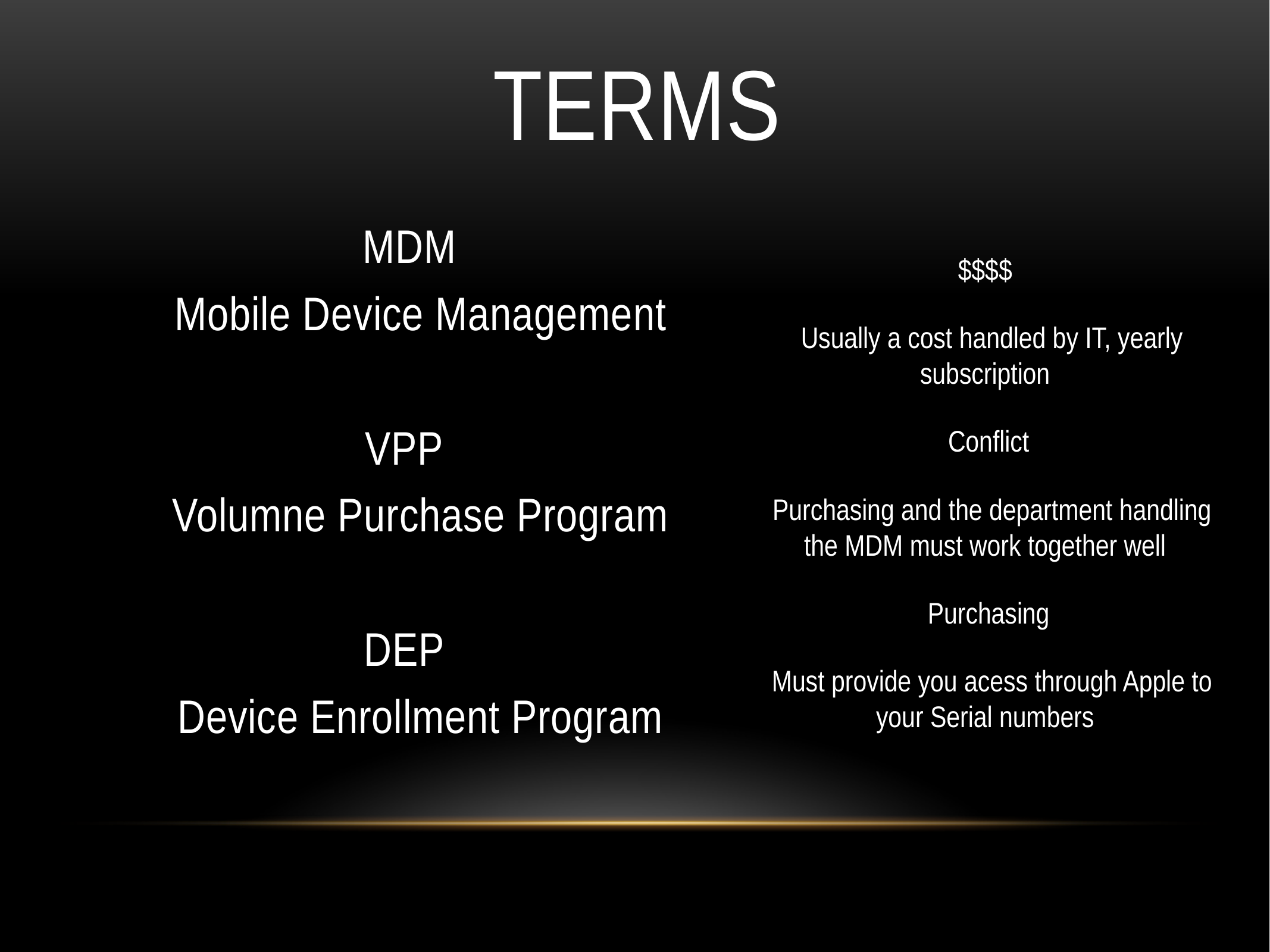

# Terms
$$$$
Usually a cost handled by IT, yearly subscription
Conflict
Purchasing and the department handling the MDM must work together well
Purchasing
Must provide you acess through Apple to your Serial numbers
MDM
Mobile Device Management

VPP
Volumne Purchase Program

DEP
Device Enrollment Program